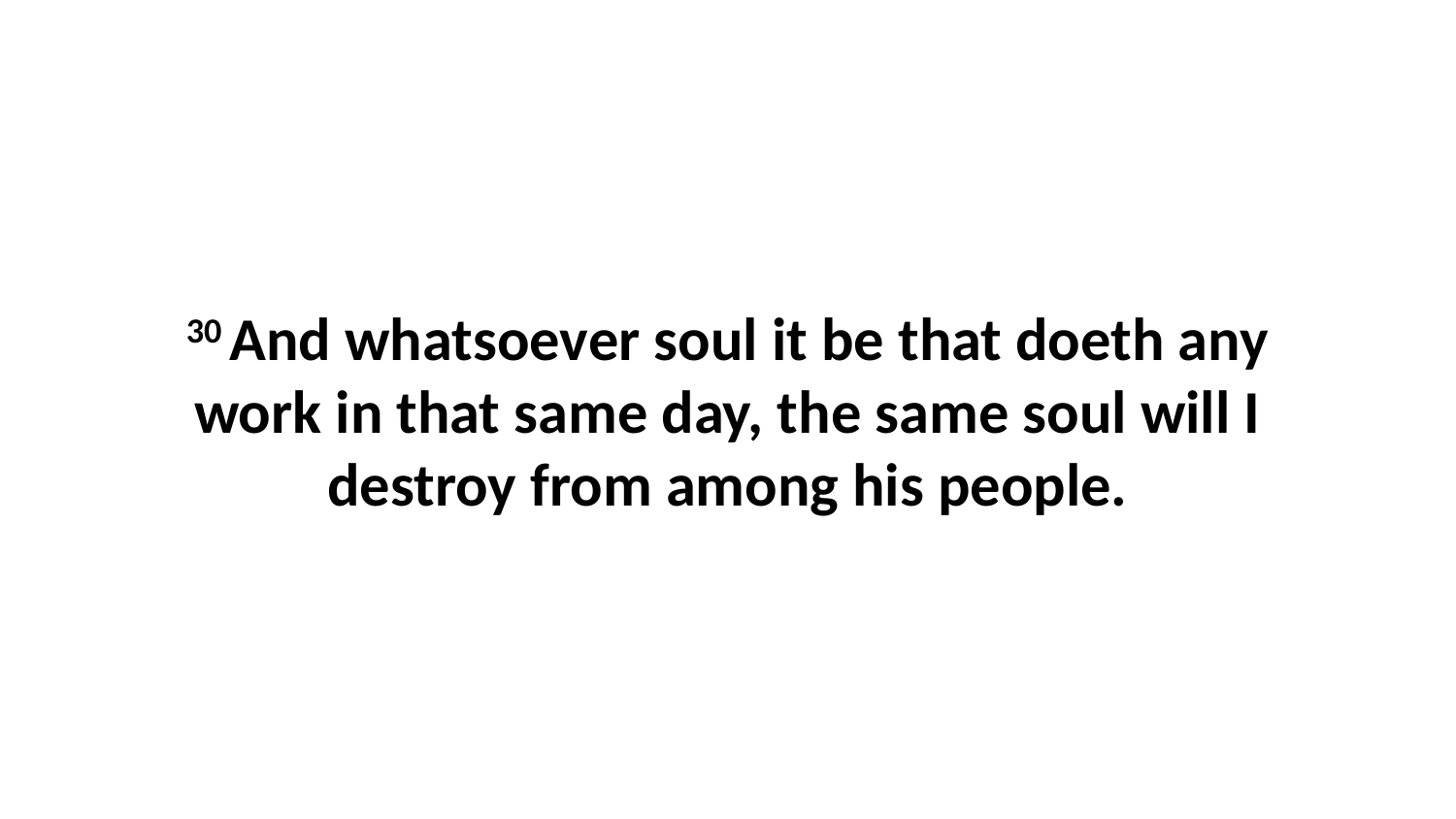

30 And whatsoever soul it be that doeth any work in that same day, the same soul will I destroy from among his people.